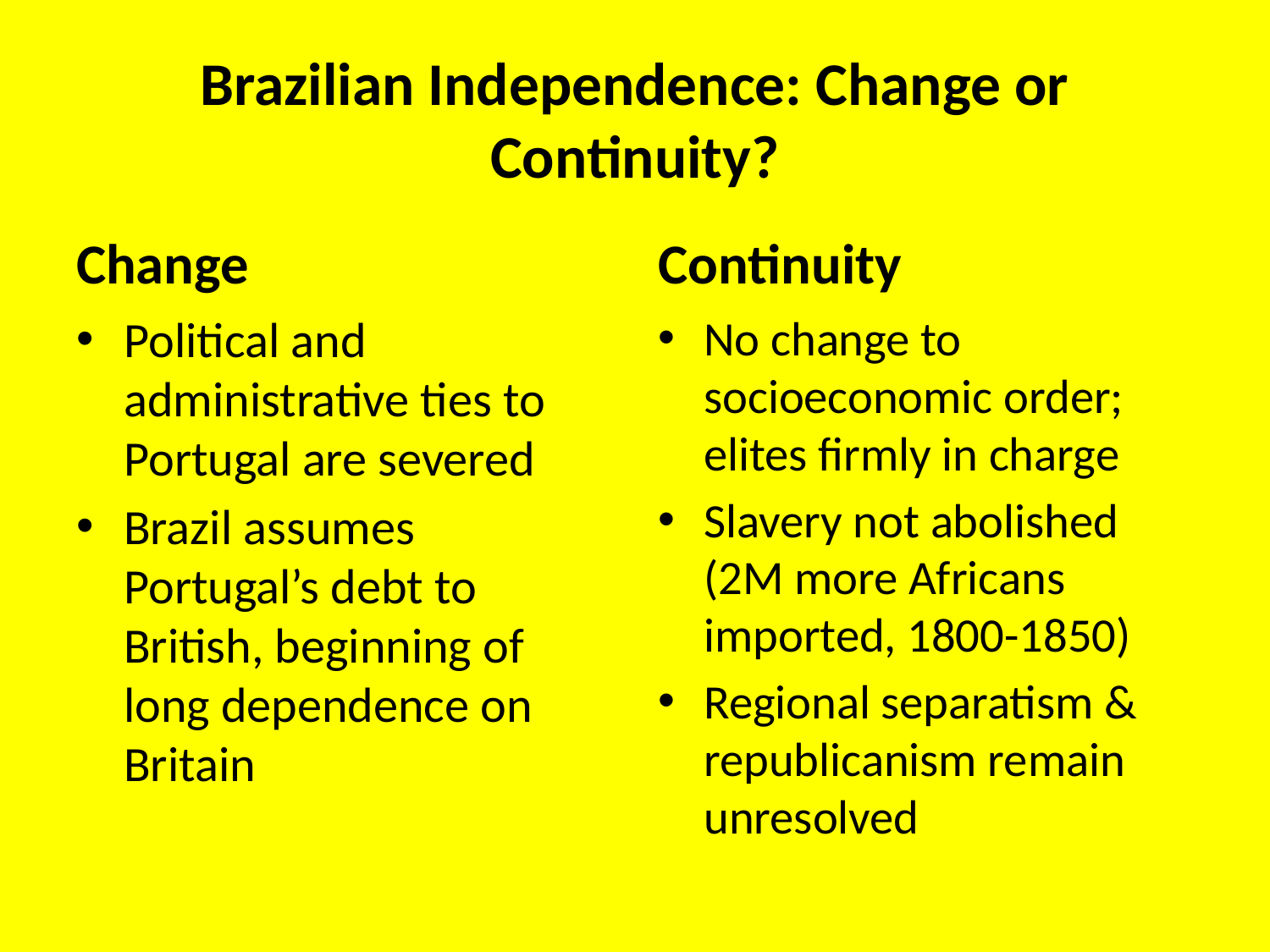

# Brazilian Independence: Change or Continuity?
Change
Continuity
Political and administrative ties to Portugal are severed
Brazil assumes Portugal’s debt to British, beginning of long dependence on Britain

No change to socioeconomic order; elites firmly in charge
Slavery not abolished (2M more Africans imported, 1800-1850)
Regional separatism & republicanism remain unresolved